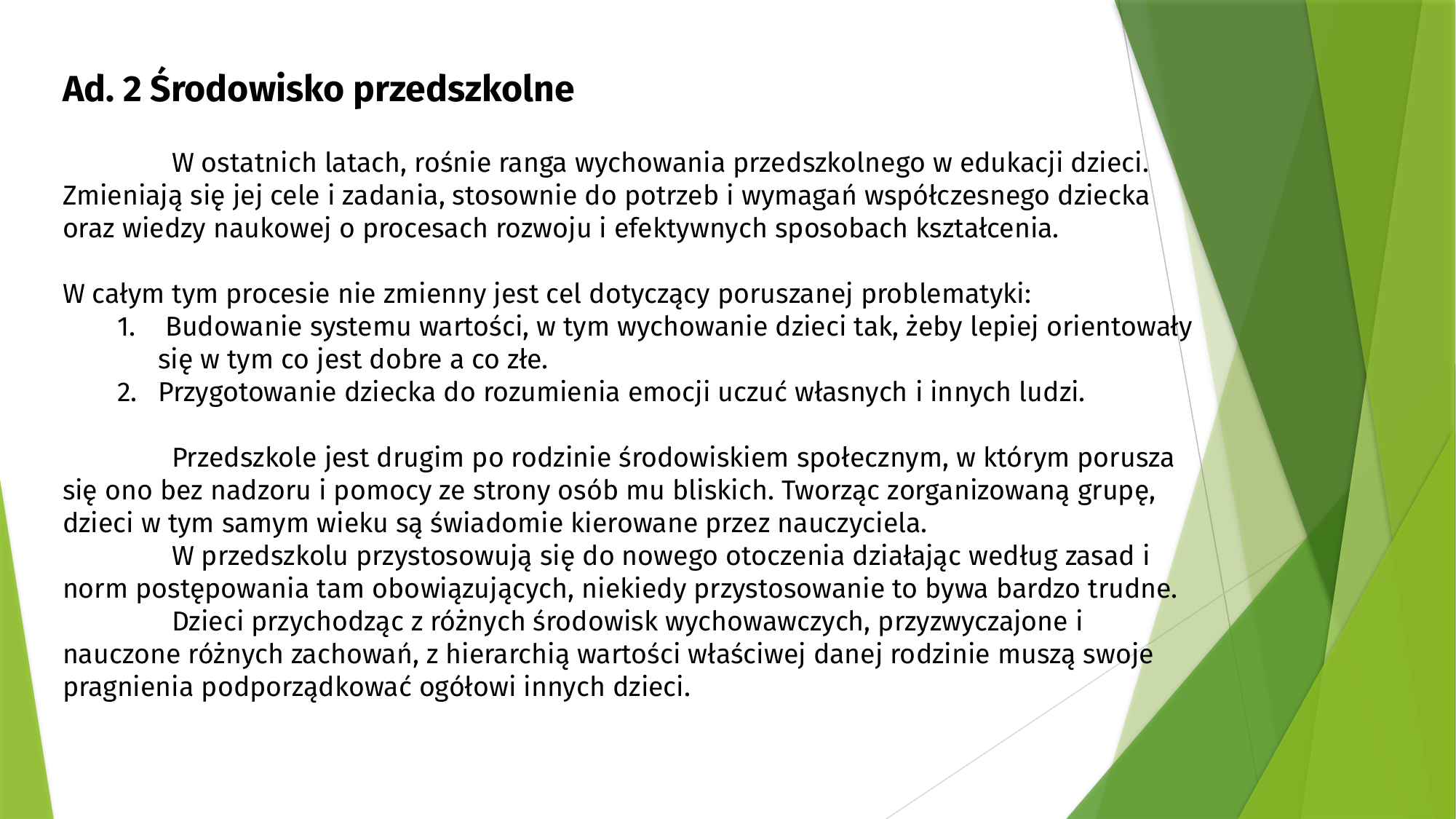

Ad. 2 Środowisko przedszkolne

	W ostatnich latach, rośnie ranga wychowania przedszkolnego w edukacji dzieci.
Zmieniają się jej cele i zadania, stosownie do potrzeb i wymagań współczesnego dziecka oraz wiedzy naukowej o procesach rozwoju i efektywnych sposobach kształcenia.

W całym tym procesie nie zmienny jest cel dotyczący poruszanej problematyki:
 Budowanie systemu wartości, w tym wychowanie dzieci tak, żeby lepiej orientowały się w tym co jest dobre a co złe.
Przygotowanie dziecka do rozumienia emocji uczuć własnych i innych ludzi.

	Przedszkole jest drugim po rodzinie środowiskiem społecznym, w którym porusza się ono bez nadzoru i pomocy ze strony osób mu bliskich. Tworząc zorganizowaną grupę, dzieci w tym samym wieku są świadomie kierowane przez nauczyciela.
	W przedszkolu przystosowują się do nowego otoczenia działając według zasad i norm postępowania tam obowiązujących, niekiedy przystosowanie to bywa bardzo trudne.
	Dzieci przychodząc z różnych środowisk wychowawczych, przyzwyczajone i nauczone różnych zachowań, z hierarchią wartości właściwej danej rodzinie muszą swoje pragnienia podporządkować ogółowi innych dzieci.